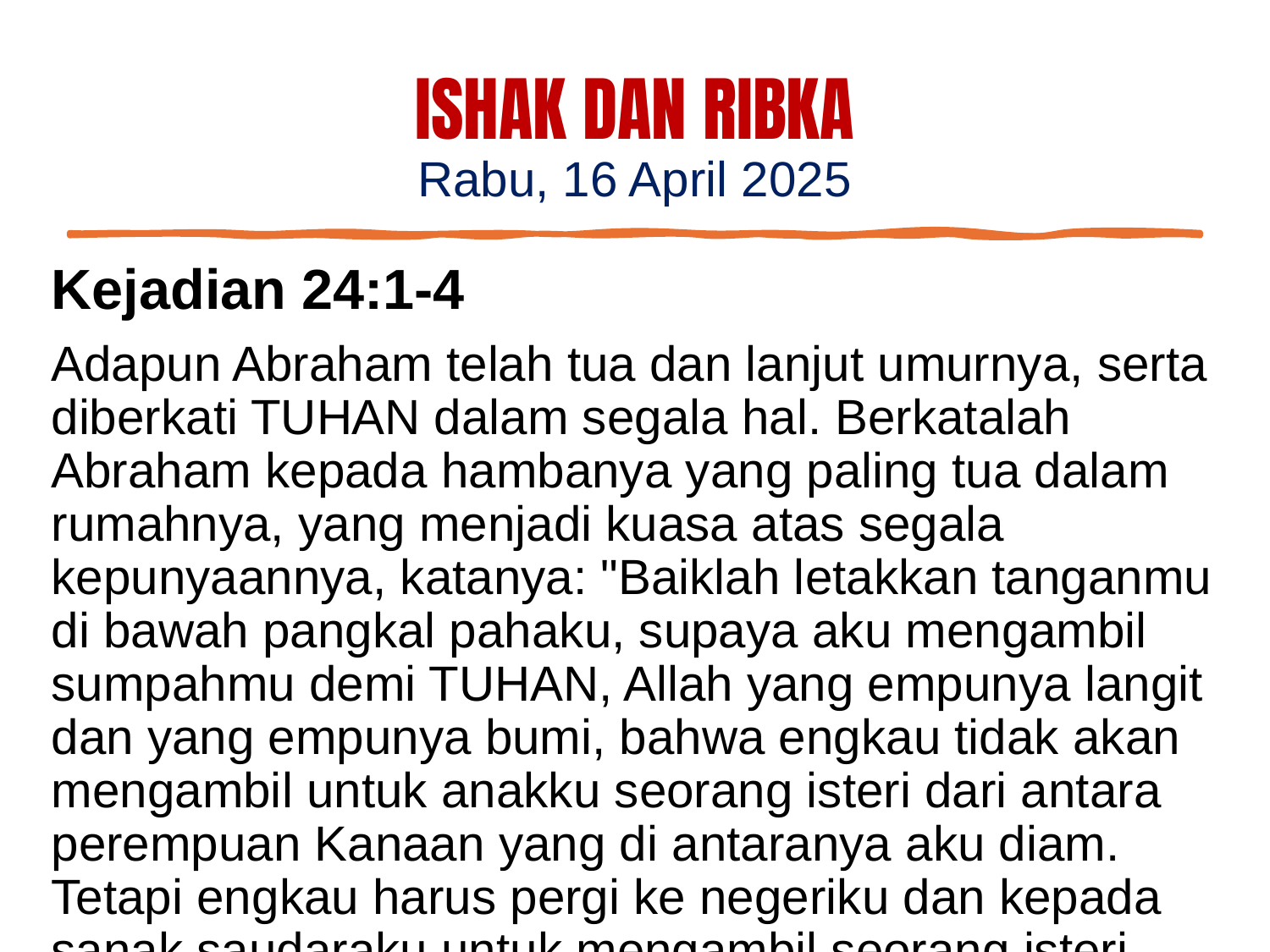

# ISHAK DAN RIBKA Rabu, 16 April 2025

Kejadian 24:1-4
Adapun Abraham telah tua dan lanjut umurnya, serta diberkati TUHAN dalam segala hal. Berkatalah Abraham kepada hambanya yang paling tua dalam rumahnya, yang menjadi kuasa atas segala kepunyaannya, katanya: "Baiklah letakkan tanganmu di bawah pangkal pahaku, supaya aku mengambil sumpahmu demi TUHAN, Allah yang empunya langit dan yang empunya bumi, bahwa engkau tidak akan mengambil untuk anakku seorang isteri dari antara perempuan Kanaan yang di antaranya aku diam. Tetapi engkau harus pergi ke negeriku dan kepada sanak saudaraku untuk mengambil seorang isteri bagi Ishak, anakku."